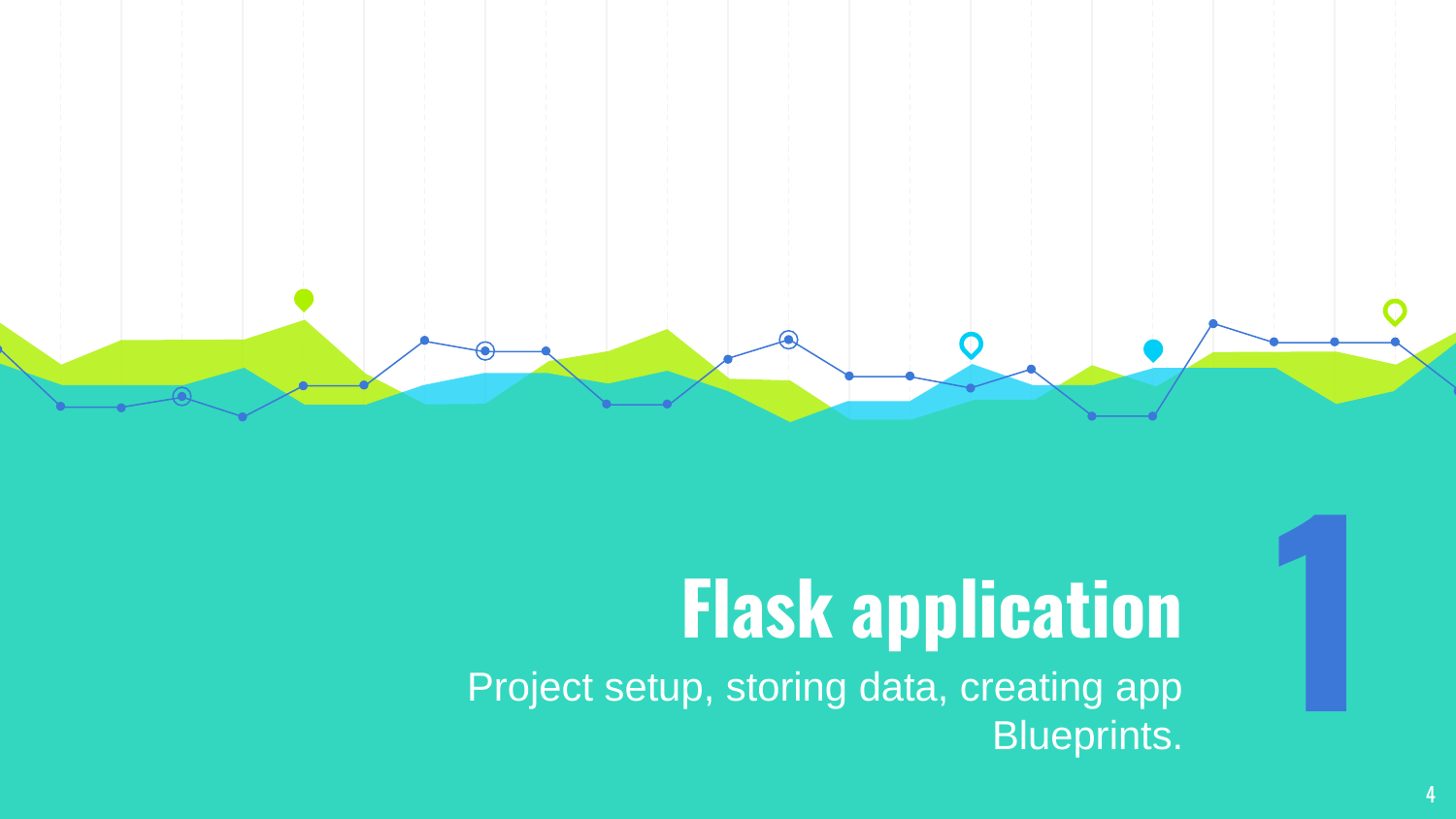

# Flask application
1
Project setup, storing data, creating app Blueprints.
4